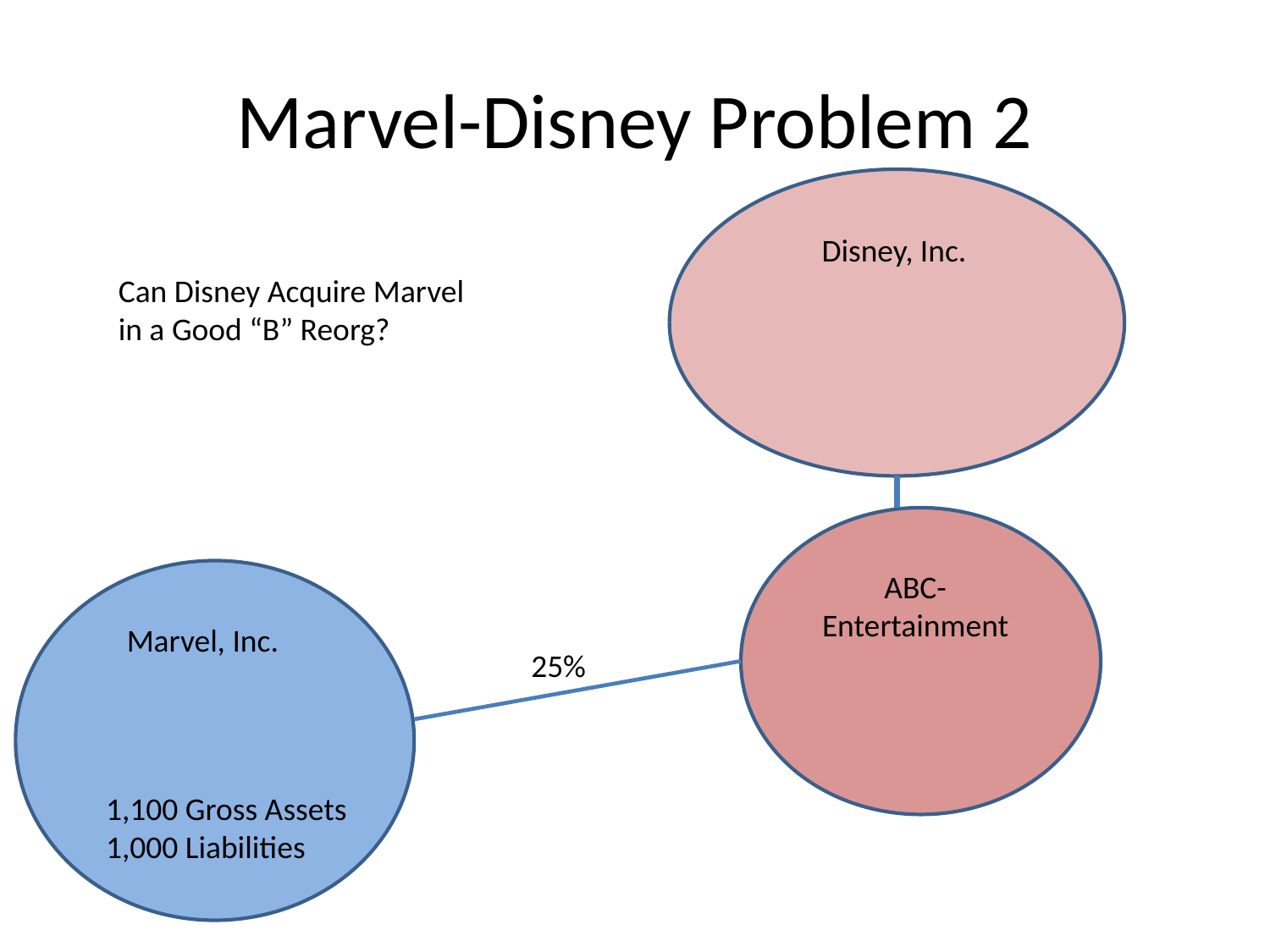

# Marvel-Disney Problem 2

Disney, Inc.
Can Disney Acquire Marvel in a Good “B” Reorg?

ABC-Entertainment
Marvel, Inc.
25%
1,100 Gross Assets
1,000 Liabilities